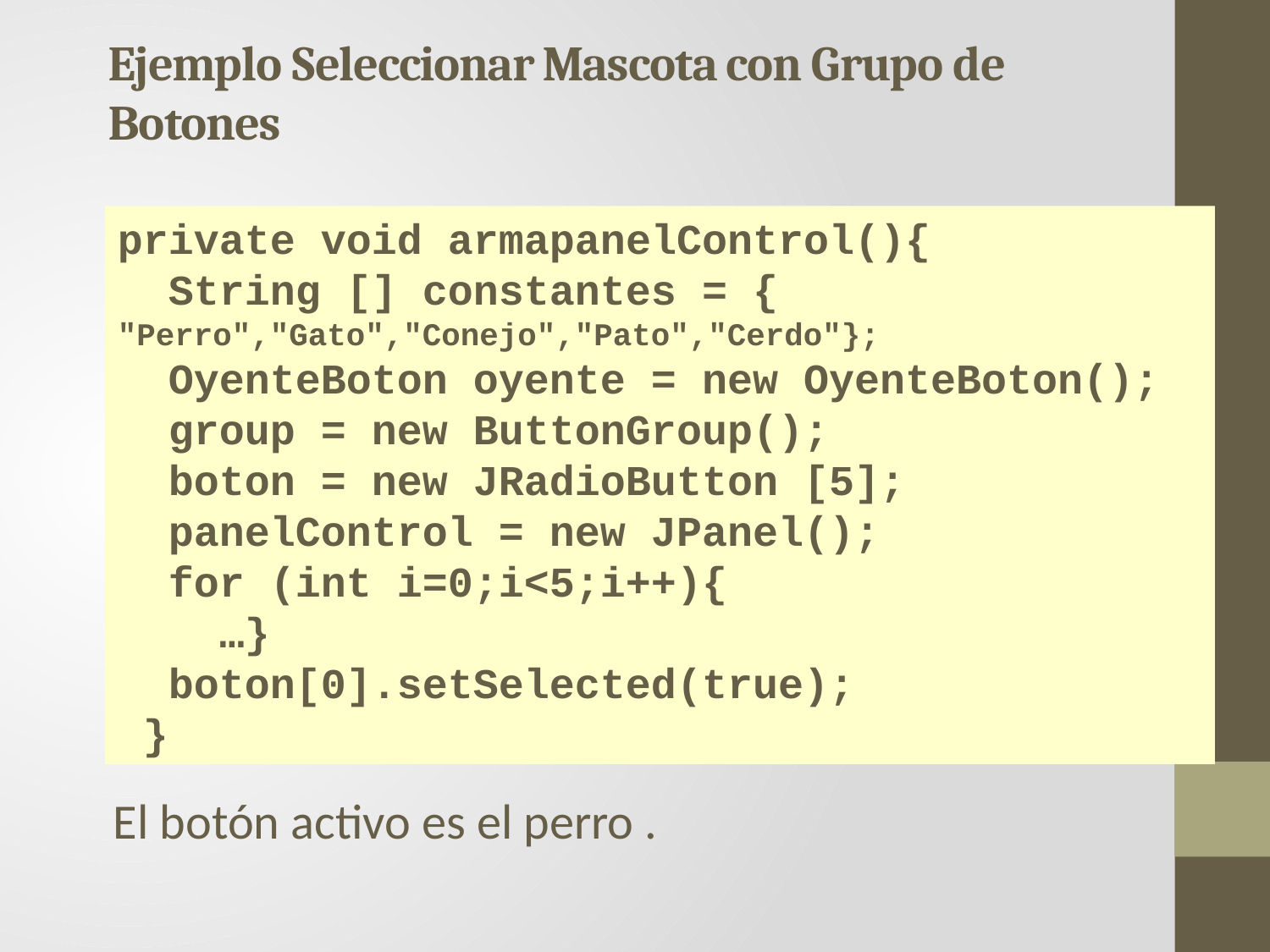

Ejemplo Seleccionar Mascota con Grupo de Botones
private void armapanelControl(){
  String [] constantes = { 	"Perro","Gato","Conejo","Pato","Cerdo"};
  OyenteBoton oyente = new OyenteBoton();
  group = new ButtonGroup();
  boton = new JRadioButton [5];
  panelControl = new JPanel();
  for (int i=0;i<5;i++){
    …}
  boton[0].setSelected(true);
 }
El botón activo es el perro .